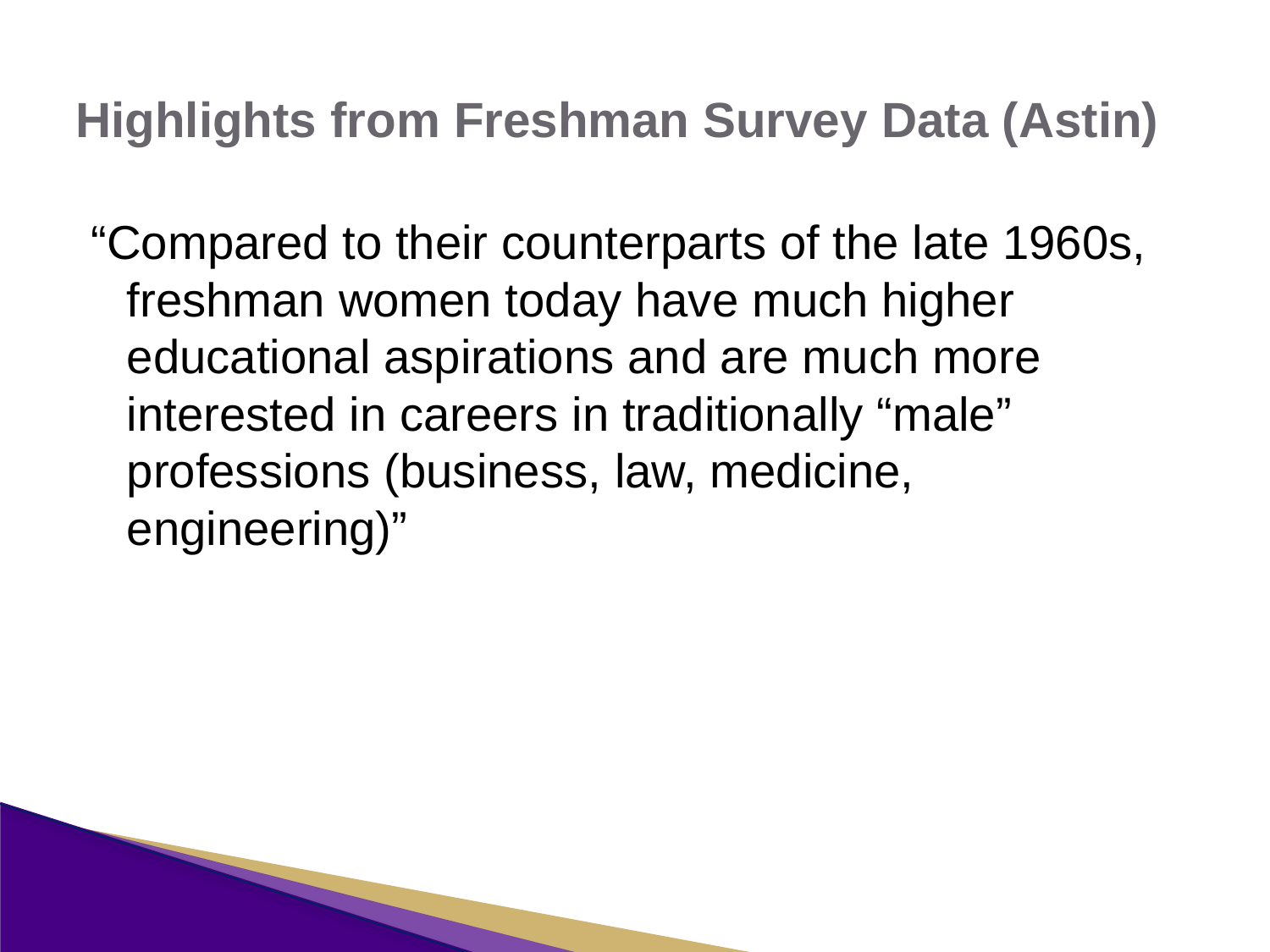

# Highlights from Freshman Survey Data (Astin)
“Compared to their counterparts of the late 1960s, freshman women today have much higher educational aspirations and are much more interested in careers in traditionally “male” professions (business, law, medicine, engineering)”